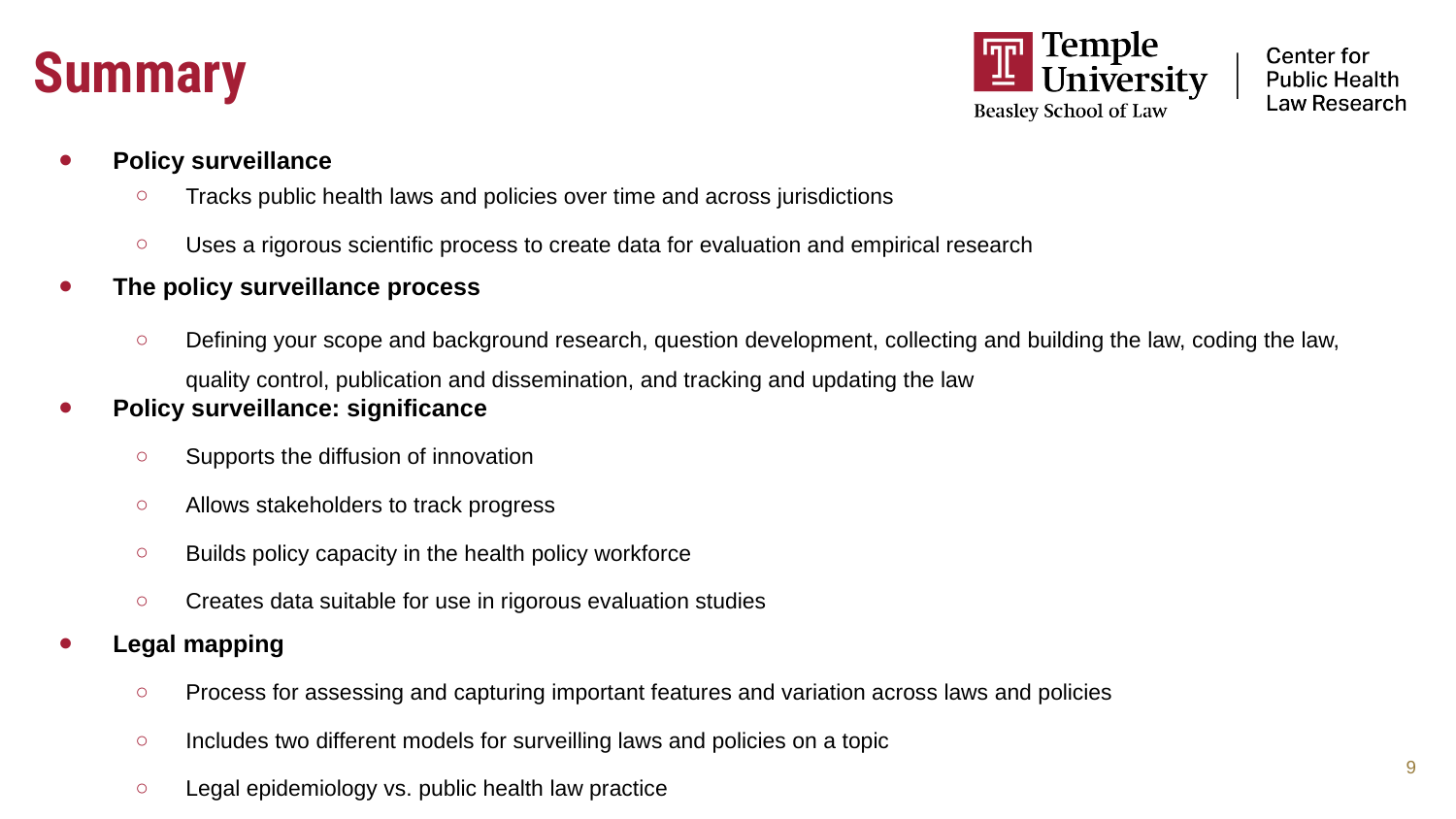

# Summary
Policy surveillance
Tracks public health laws and policies over time and across jurisdictions
Uses a rigorous scientific process to create data for evaluation and empirical research
The policy surveillance process
Defining your scope and background research, question development, collecting and building the law, coding the law, quality control, publication and dissemination, and tracking and updating the law
Policy surveillance: significance
Supports the diffusion of innovation
Allows stakeholders to track progress
Builds policy capacity in the health policy workforce
Creates data suitable for use in rigorous evaluation studies
Legal mapping
Process for assessing and capturing important features and variation across laws and policies
Includes two different models for surveilling laws and policies on a topic
Legal epidemiology vs. public health law practice